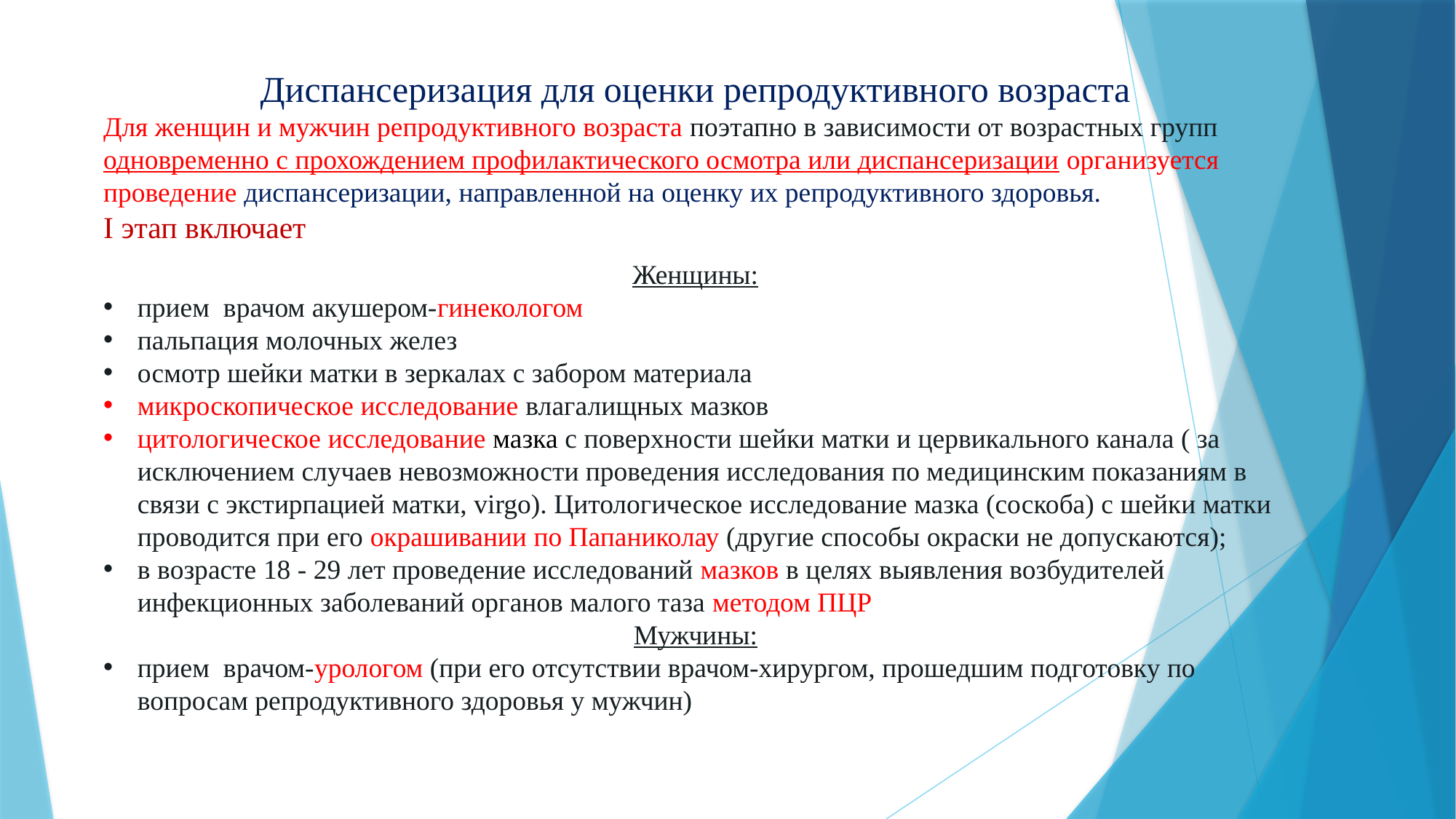

Диспансеризация для оценки репродуктивного возраста
Для женщин и мужчин репродуктивного возраста поэтапно в зависимости от возрастных групп одновременно с прохождением профилактического осмотра или диспансеризации организуется проведение диспансеризации, направленной на оценку их репродуктивного здоровья.
I этап включает

Женщины:
прием  врачом акушером-гинекологом
пальпация молочных желез
осмотр шейки матки в зеркалах с забором материала
микроскопическое исследование влагалищных мазков
цитологическое исследование мазка с поверхности шейки матки и цервикального канала ( за исключением случаев невозможности проведения исследования по медицинским показаниям в связи с экстирпацией матки, virgo). Цитологическое исследование мазка (соскоба) с шейки матки проводится при его окрашивании по Папаниколау (другие способы окраски не допускаются);
в возрасте 18 - 29 лет проведение исследований мазков в целях выявления возбудителей инфекционных заболеваний органов малого таза методом ПЦР
Мужчины:
прием  врачом-урологом (при его отсутствии врачом-хирургом, прошедшим подготовку по вопросам репродуктивного здоровья у мужчин)